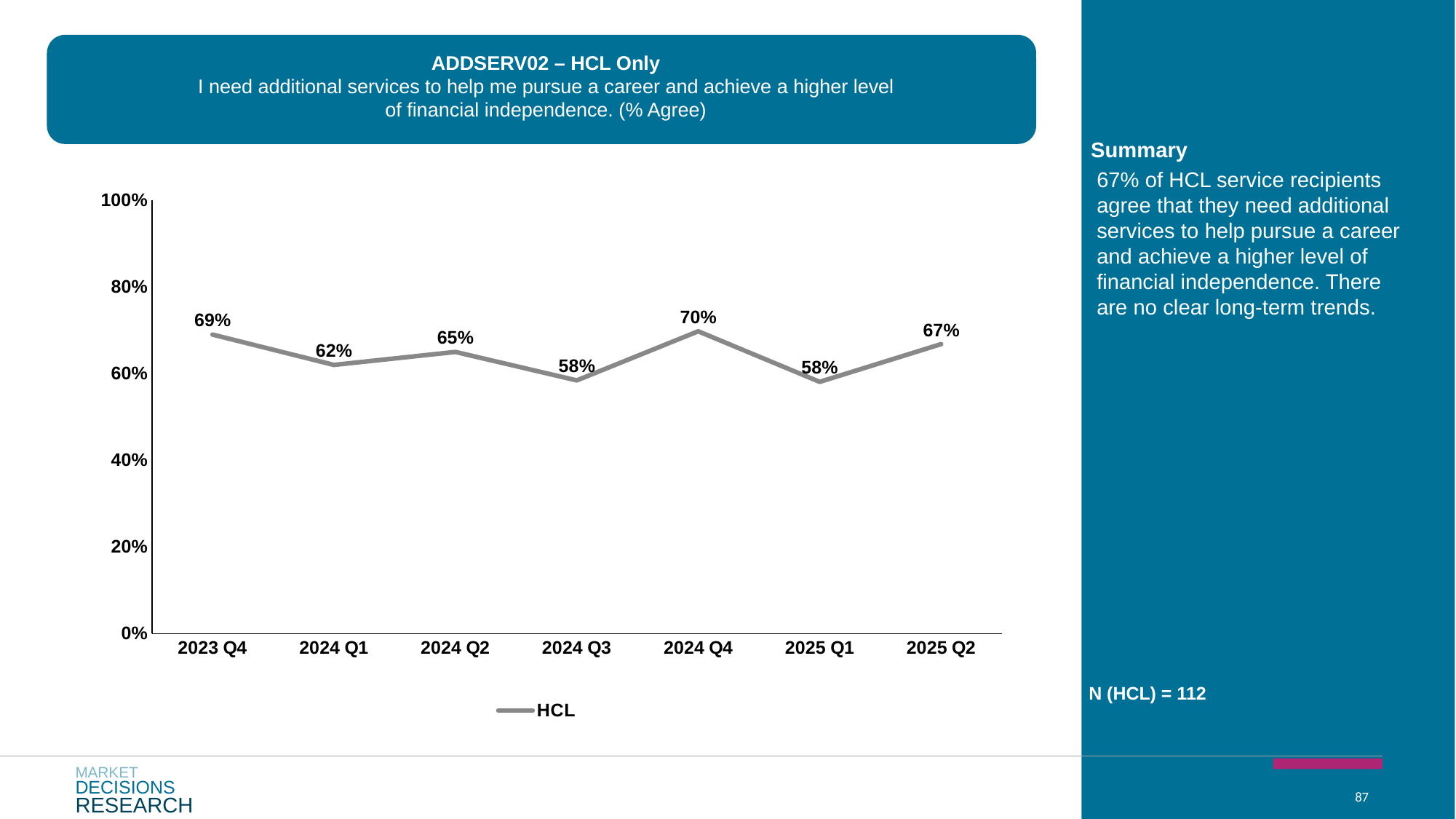

ADDSERV02 – HCL Only
I need additional services to help me pursue a career and achieve a higher level of financial independence. (% Agree)
Summary

### Chart

| Category | HCL |
|---|---|
| 2023 Q4 | 0.69 |
| 2024 Q1 | 0.62 |
| 2024 Q2 | 0.65 |
| 2024 Q3 | 0.5843268408036498 |
| 2024 Q4 | 0.6975298431233061 |
| 2025 Q1 | 0.5809278599671905 |
| 2025 Q2 | 0.6679999951818103 |
67% of HCL service recipients agree that they need additional services to help pursue a career and achieve a higher level of financial independence. There are no clear long-term trends.
N (HCL) = 112
MARKET
DECISIONS
RESEARCH